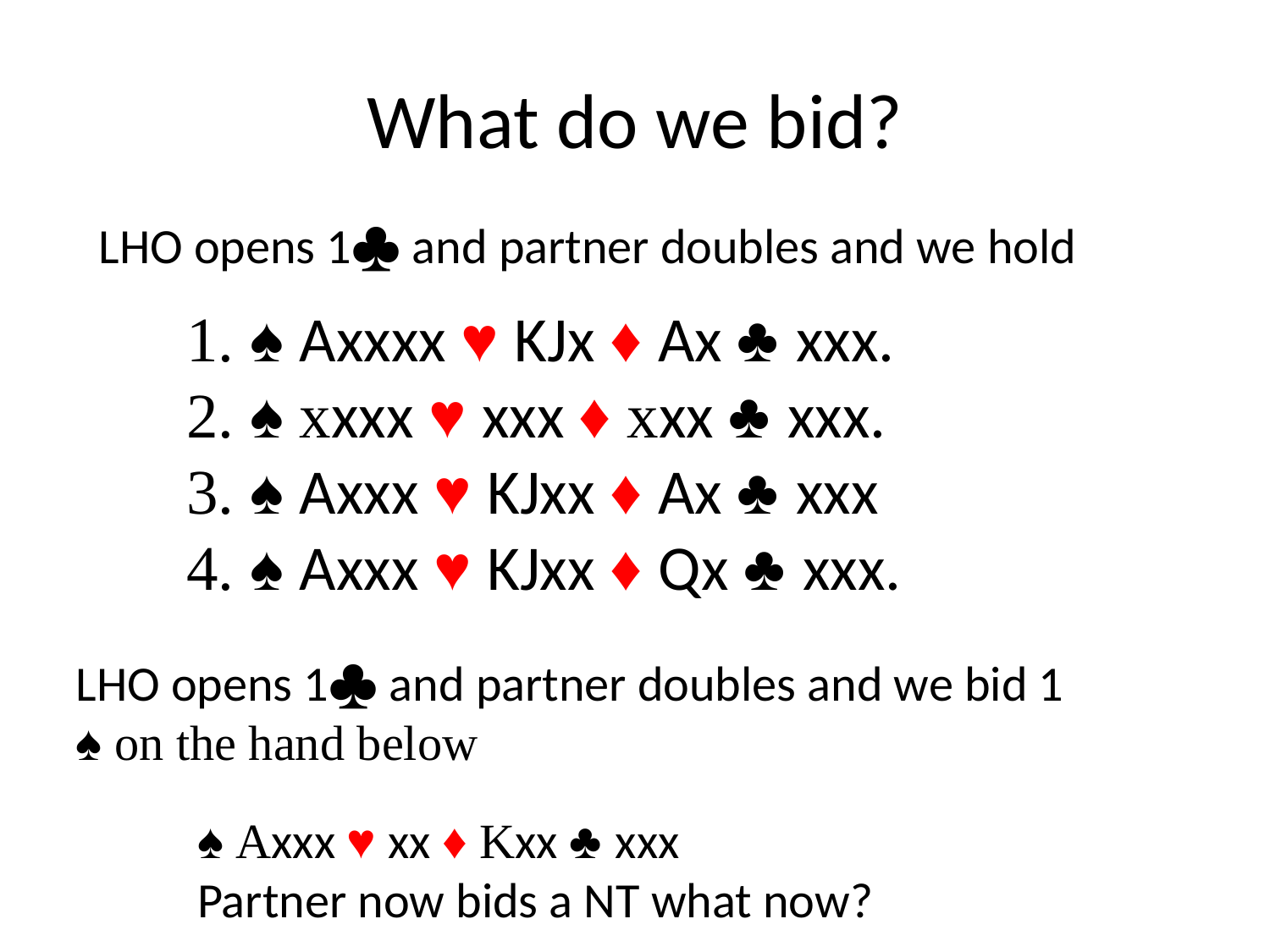

# What do we bid?
LHO opens 1♣ and partner doubles and we hold
1. ♠ Axxxx ♥ KJx ♦ Ax ♣ xxx.
2. ♠ xxxx ♥ xxx ♦ xxx ♣ xxx.
3. ♠ Axxx ♥ KJxx ♦ Ax ♣ xxx
4. ♠ Axxx ♥ KJxx ♦ Qx ♣ xxx.
LHO opens 1♣ and partner doubles and we bid 1 ♠ on the hand below

♠ Axxx ♥ xx ♦ Kxx ♣ xxx
Partner now bids a NT what now?